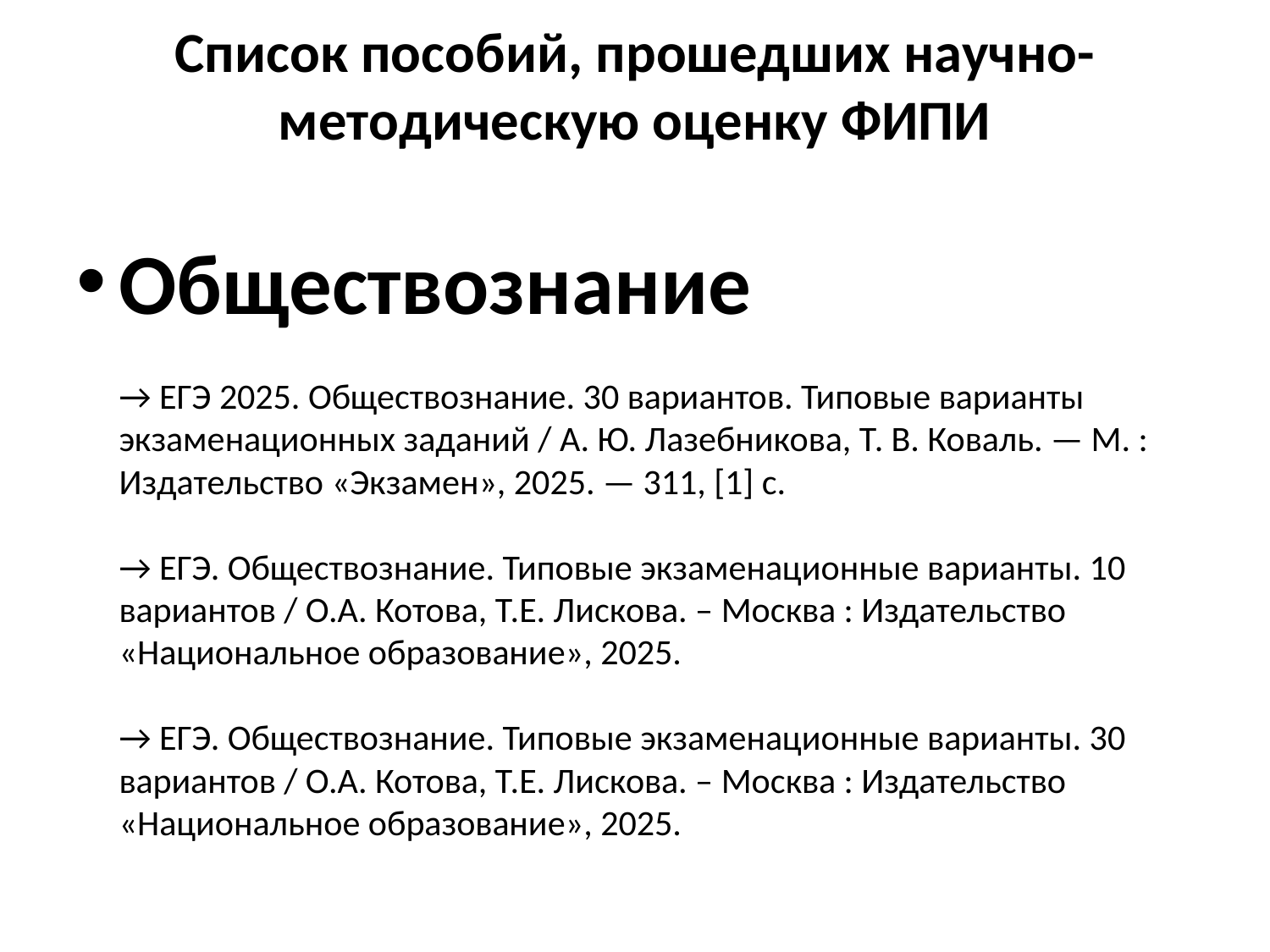

# Список пособий, прошедших научно-методическую оценку ФИПИ
Обществознание
→ ЕГЭ 2025. Обществознание. 30 вариантов. Типовые варианты экзаменационных заданий / А. Ю. Лазебникова, Т. В. Коваль. — М. : Издательство «Экзамен», 2025. — 311, [1] с.
→ ЕГЭ. Обществознание. Типовые экзаменационные варианты. 10 вариантов / О.А. Котова, Т.Е. Лискова. – Москва : Издательство «Национальное образование», 2025.
→ ЕГЭ. Обществознание. Типовые экзаменационные варианты. 30 вариантов / О.А. Котова, Т.Е. Лискова. – Москва : Издательство «Национальное образование», 2025.